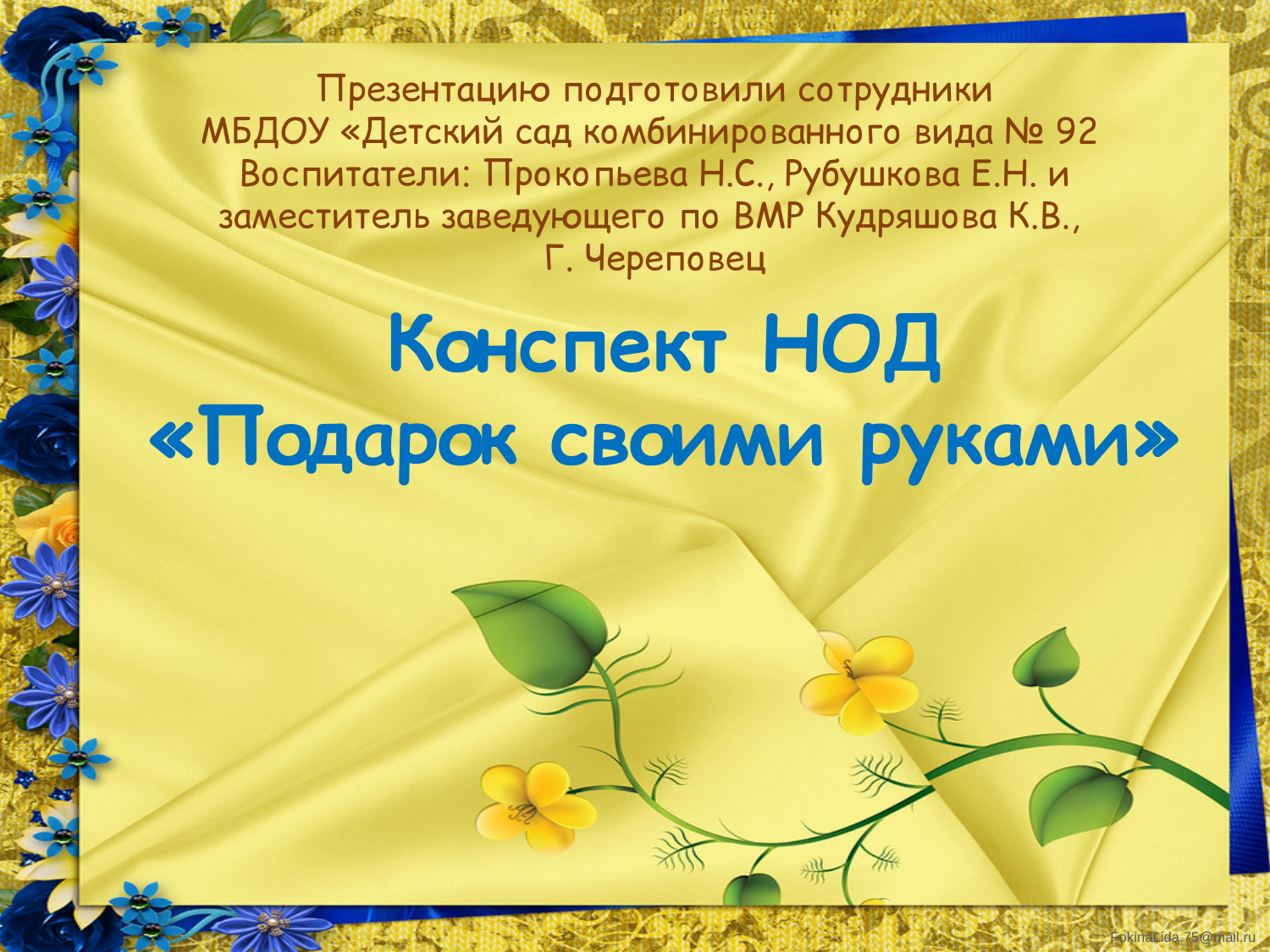

Презентацию подготовили сотрудники
МБДОУ «Детский сад комбинированного вида № 92
Воспитатели: Прокопьева Н.С., Рубушкова Е.Н. и
заместитель заведующего по ВМР Кудряшова К.В.,
Г. Череповец
Конспект НОД
«Подарок своими руками»